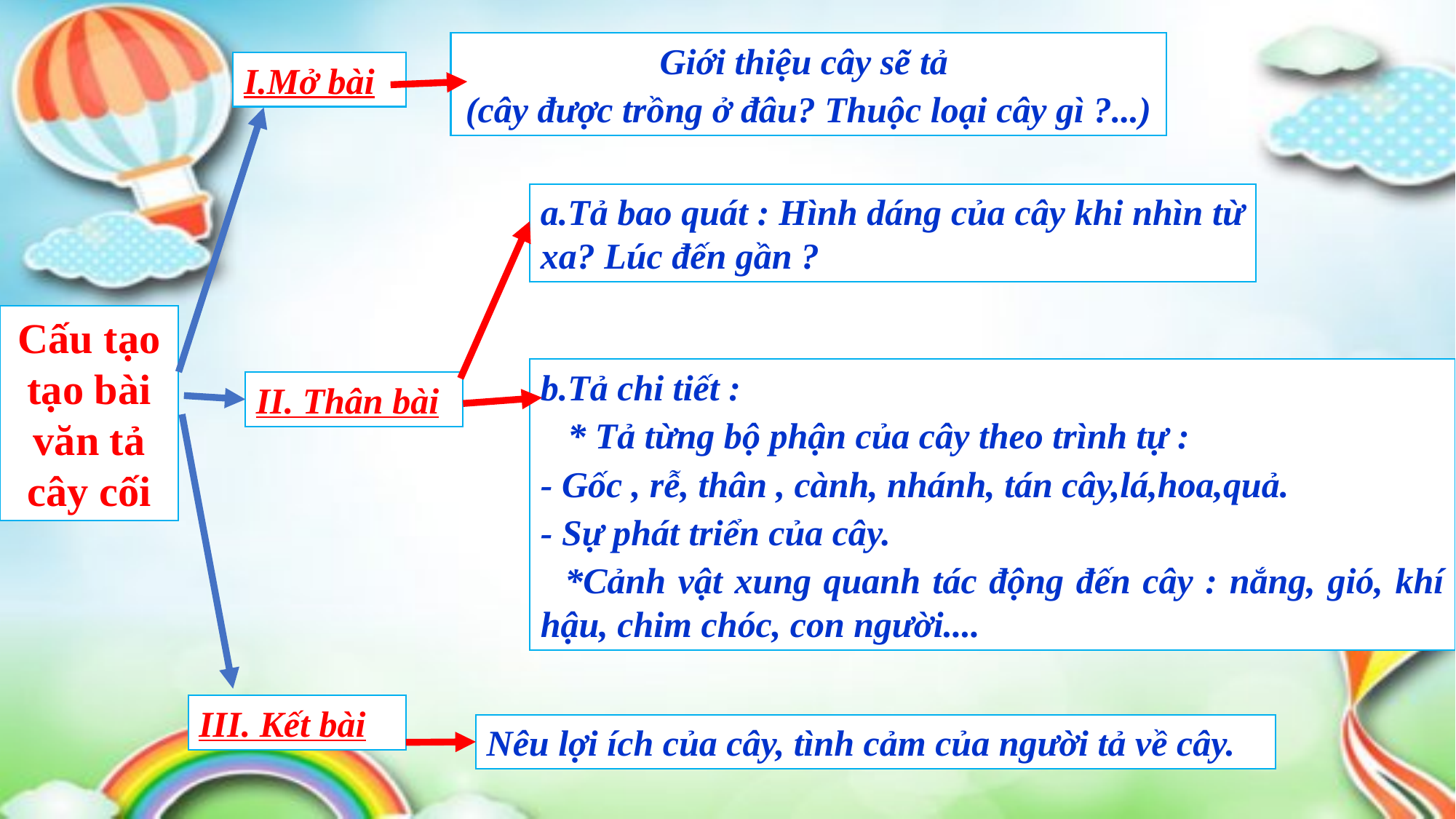

Giới thiệu cây sẽ tả
(cây được trồng ở đâu? Thuộc loại cây gì ?...)
I.Mở bài
a.Tả bao quát : Hình dáng của cây khi nhìn từ xa? Lúc đến gần ?
Cấu tạo tạo bài văn tả cây cối
b.Tả chi tiết :
   * Tả từng bộ phận của cây theo trình tự :
- Gốc , rễ, thân , cành, nhánh, tán cây,lá,hoa,quả.
- Sự phát triển của cây.
  *Cảnh vật xung quanh tác động đến cây : nắng, gió, khí hậu, chim chóc, con người....
II. Thân bài
III. Kết bài
Nêu lợi ích của cây, tình cảm của người tả về cây.